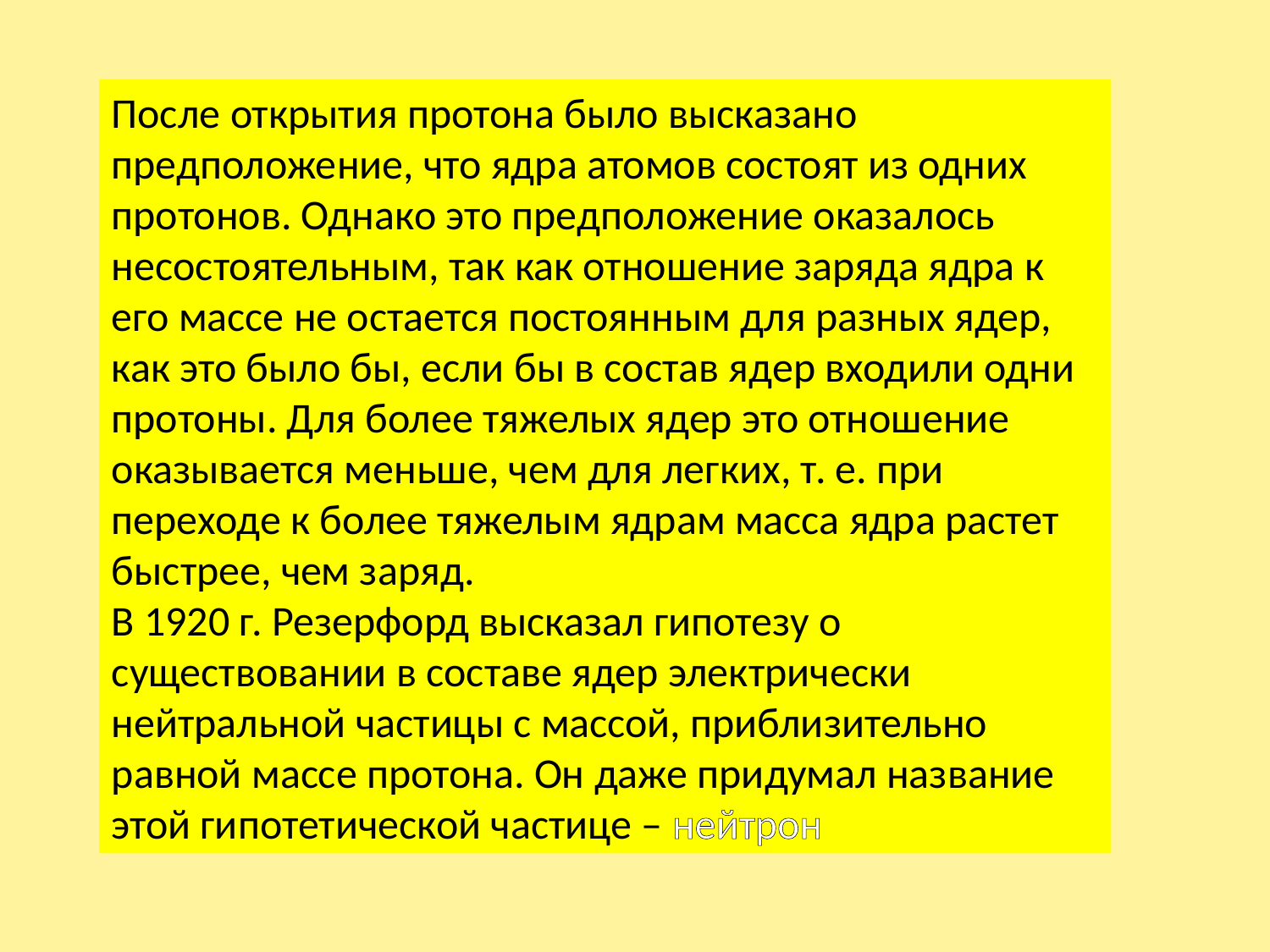

После открытия протона было высказано предположение, что ядра атомов состоят из одних протонов. Однако это предположение оказалось несостоятельным, так как отношение заряда ядра к его массе не остается постоянным для разных ядер, как это было бы, если бы в состав ядер входили одни протоны. Для более тяжелых ядер это отношение оказывается меньше, чем для легких, т. е. при переходе к более тяжелым ядрам масса ядра растет быстрее, чем заряд.
В 1920 г. Резерфорд высказал гипотезу о существовании в составе ядер электрически нейтральной частицы с массой, приблизительно равной массе протона. Он даже придумал название этой гипотетической частице – нейтрон